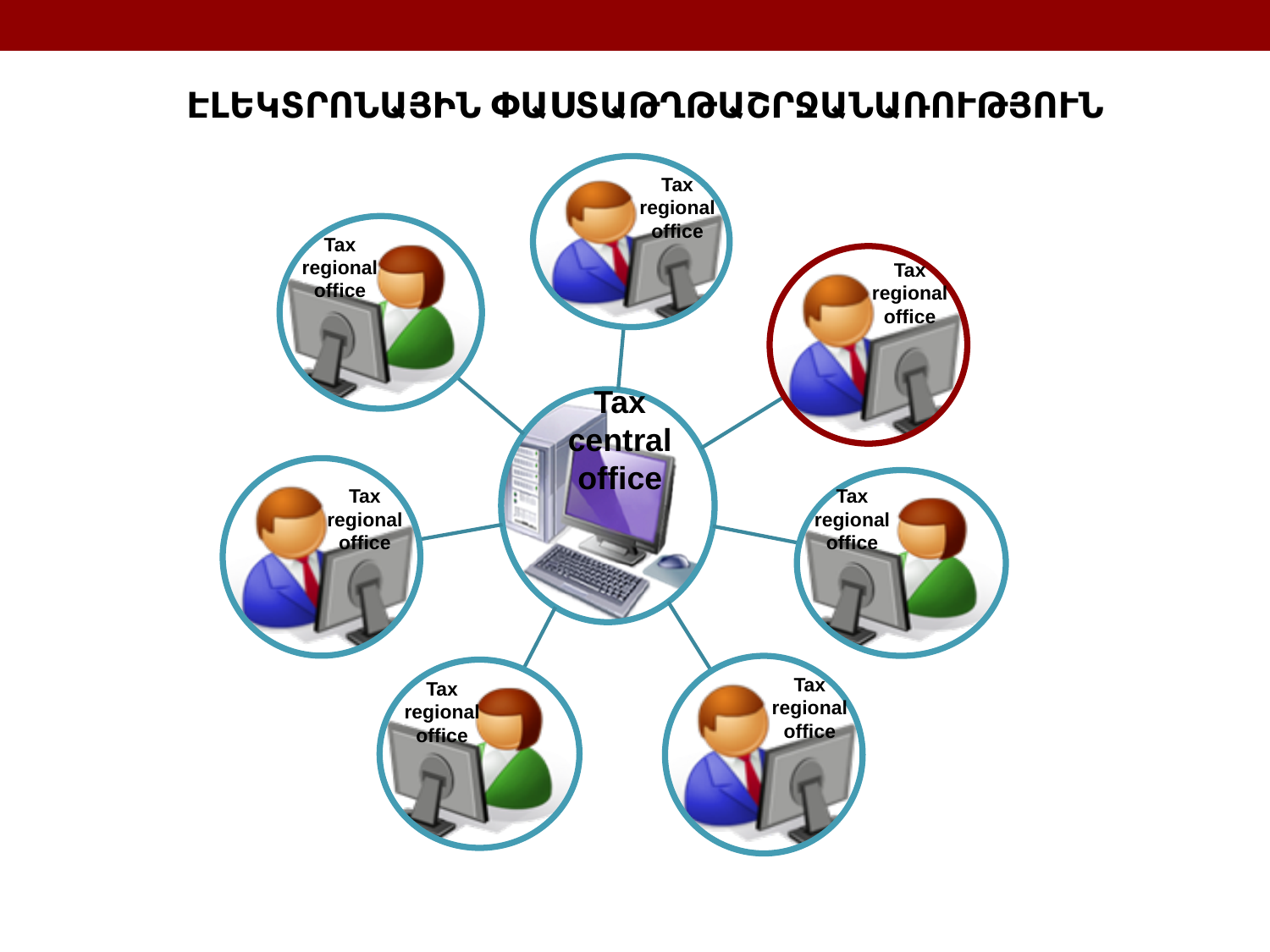

ԷԼԵԿՏՐՈՆԱՅԻՆ ՓԱՍՏԱԹՂԹԱՇՐՋԱՆԱՌՈՒԹՅՈՒՆ

Tax regional office
Tax regional office

Tax regional office
Tax central office
Tax regional office
Tax regional office
Tax regional office
Tax regional office